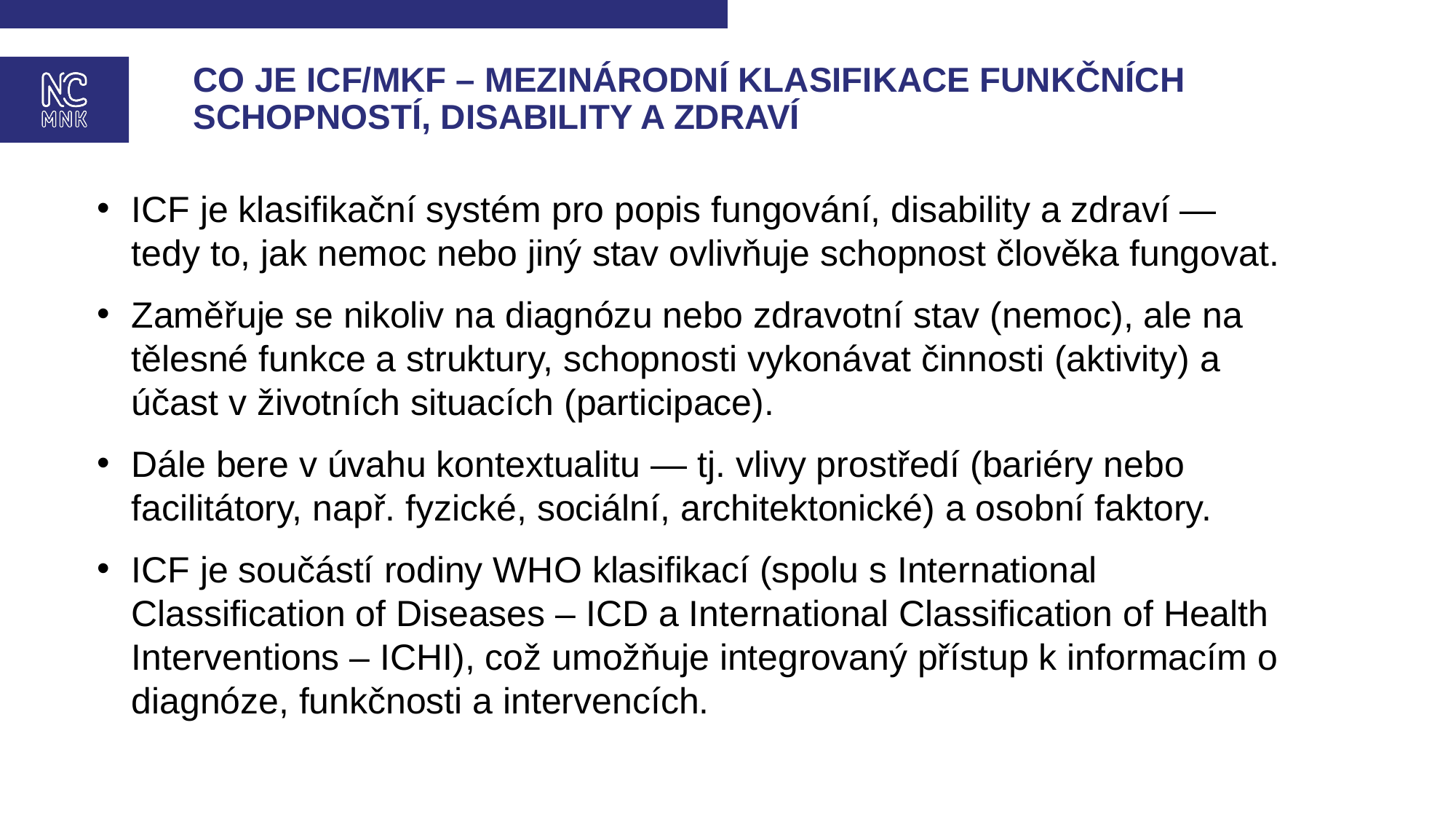

# Co je ICF/MKF – Mezinárodní klasifikace funkčních schopností, disability a zdraví
ICF je klasifikační systém pro popis fungování, disability a zdraví — tedy to, jak nemoc nebo jiný stav ovlivňuje schopnost člověka fungovat.
Zaměřuje se nikoliv na diagnózu nebo zdravotní stav (nemoc), ale na tělesné funkce a struktury, schopnosti vykonávat činnosti (aktivity) a účast v životních situacích (participace).
Dále bere v úvahu kontextualitu — tj. vlivy prostředí (bariéry nebo facilitátory, např. fyzické, sociální, architektonické) a osobní faktory.
ICF je součástí rodiny WHO klasifikací (spolu s International Classification of Diseases – ICD a International Classification of Health Interventions – ICHI), což umožňuje integrovaný přístup k informacím o diagnóze, funkčnosti a intervencích.